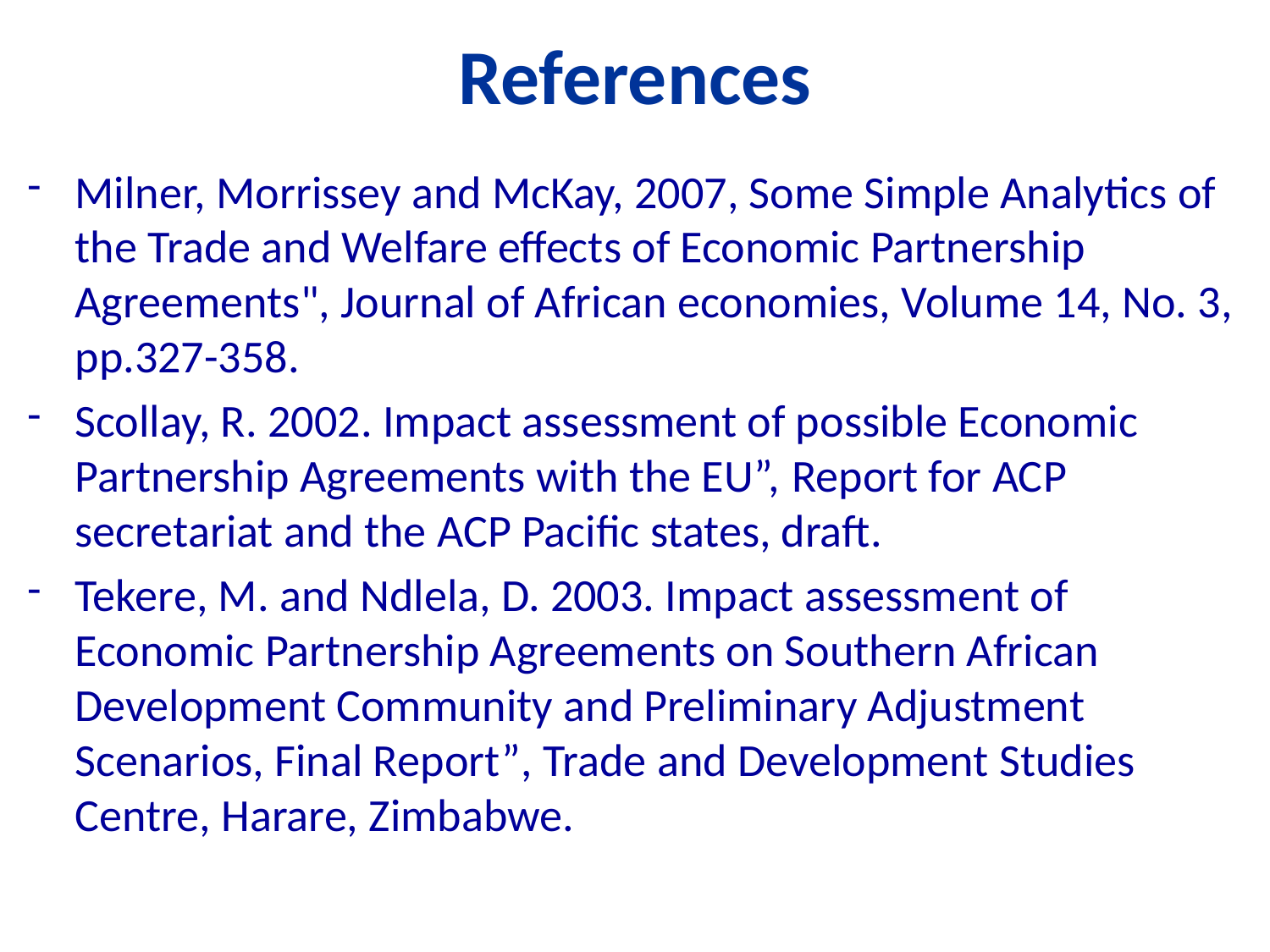

References
Milner, Morrissey and McKay, 2007, Some Simple Analytics of the Trade and Welfare effects of Economic Partnership Agreements", Journal of African economies, Volume 14, No. 3, pp.327-358.
Scollay, R. 2002. Impact assessment of possible Economic Partnership Agreements with the EU”, Report for ACP secretariat and the ACP Pacific states, draft.
Tekere, M. and Ndlela, D. 2003. Impact assessment of Economic Partnership Agreements on Southern African Development Community and Preliminary Adjustment Scenarios, Final Report”, Trade and Development Studies Centre, Harare, Zimbabwe.